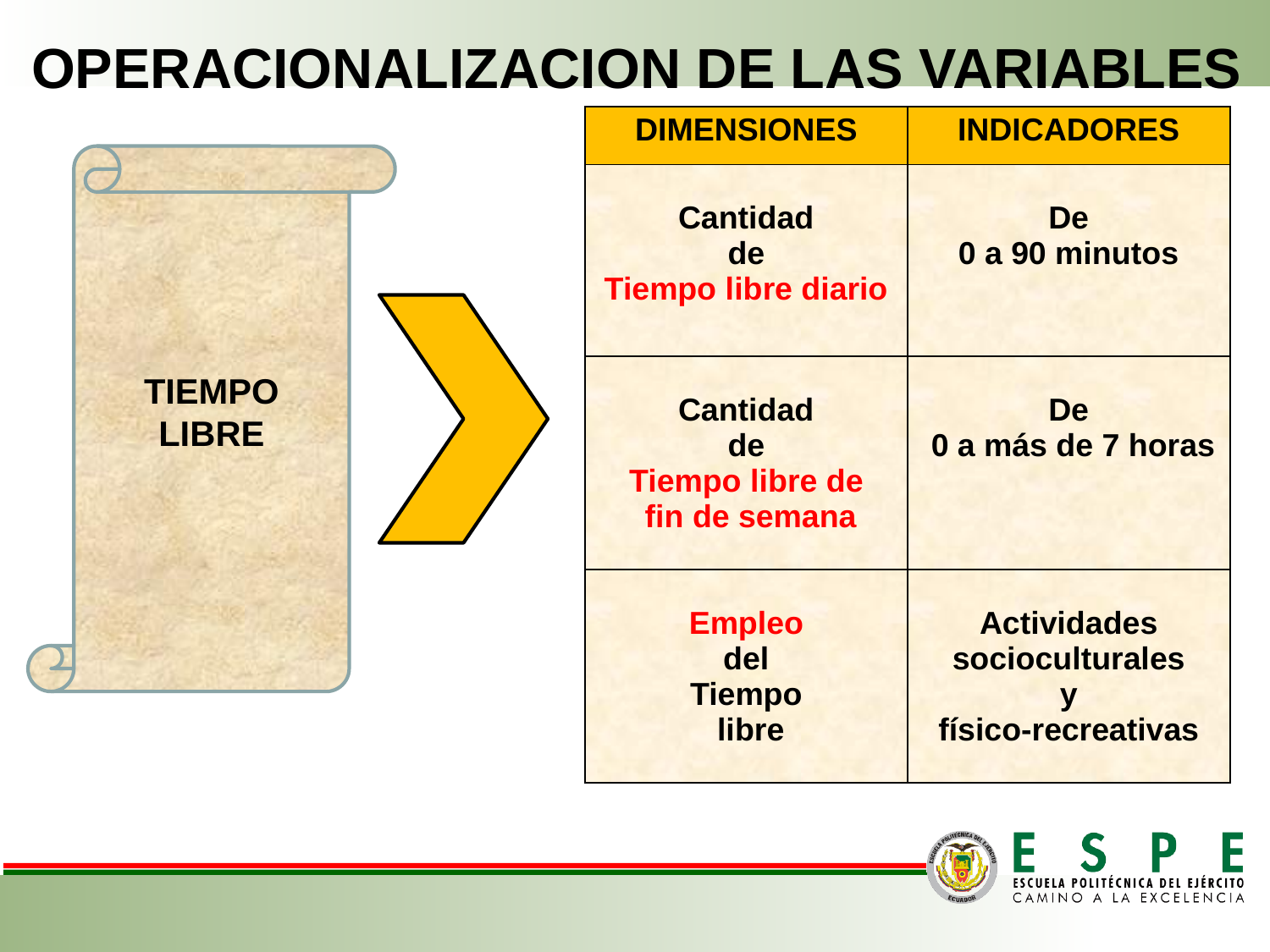

OPERACIONALIZACION DE LAS VARIABLES
| DIMENSIONES | INDICADORES |
| --- | --- |
| Cantidad de Tiempo libre diario | De 0 a 90 minutos |
| Cantidad de Tiempo libre de fin de semana | De 0 a más de 7 horas |
| Empleo del Tiempo libre | Actividades socioculturales y físico-recreativas |
TIEMPO LIBRE